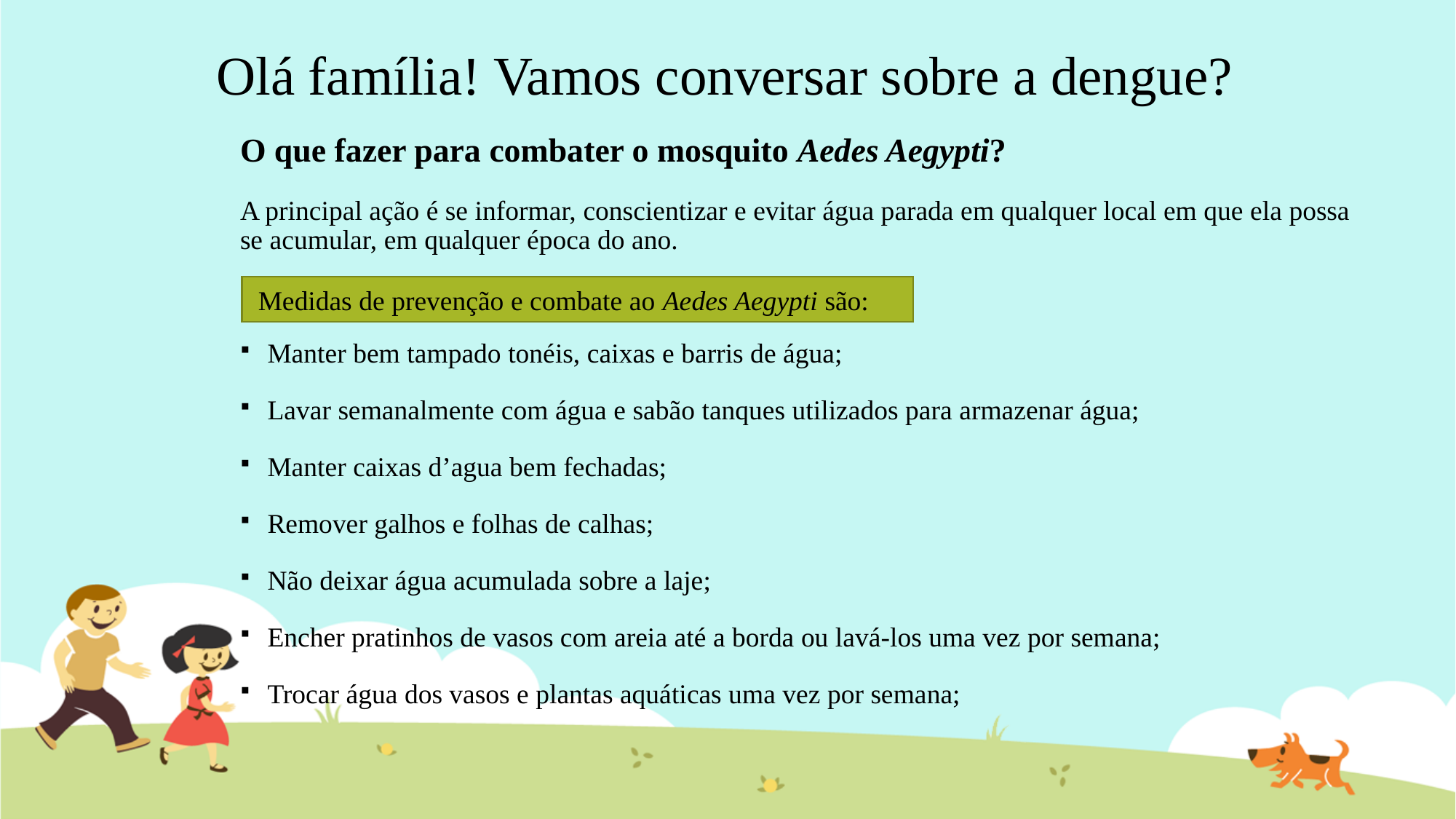

# Olá família! Vamos conversar sobre a dengue?
O que fazer para combater o mosquito Aedes Aegypti?
A principal ação é se informar, conscientizar e evitar água parada em qualquer local em que ela possa se acumular, em qualquer época do ano.

Manter bem tampado tonéis, caixas e barris de água;
Lavar semanalmente com água e sabão tanques utilizados para armazenar água;
Manter caixas d’agua bem fechadas;
Remover galhos e folhas de calhas;
Não deixar água acumulada sobre a laje;
Encher pratinhos de vasos com areia até a borda ou lavá-los uma vez por semana;
Trocar água dos vasos e plantas aquáticas uma vez por semana;

Medidas de prevenção e combate ao Aedes Aegypti são: